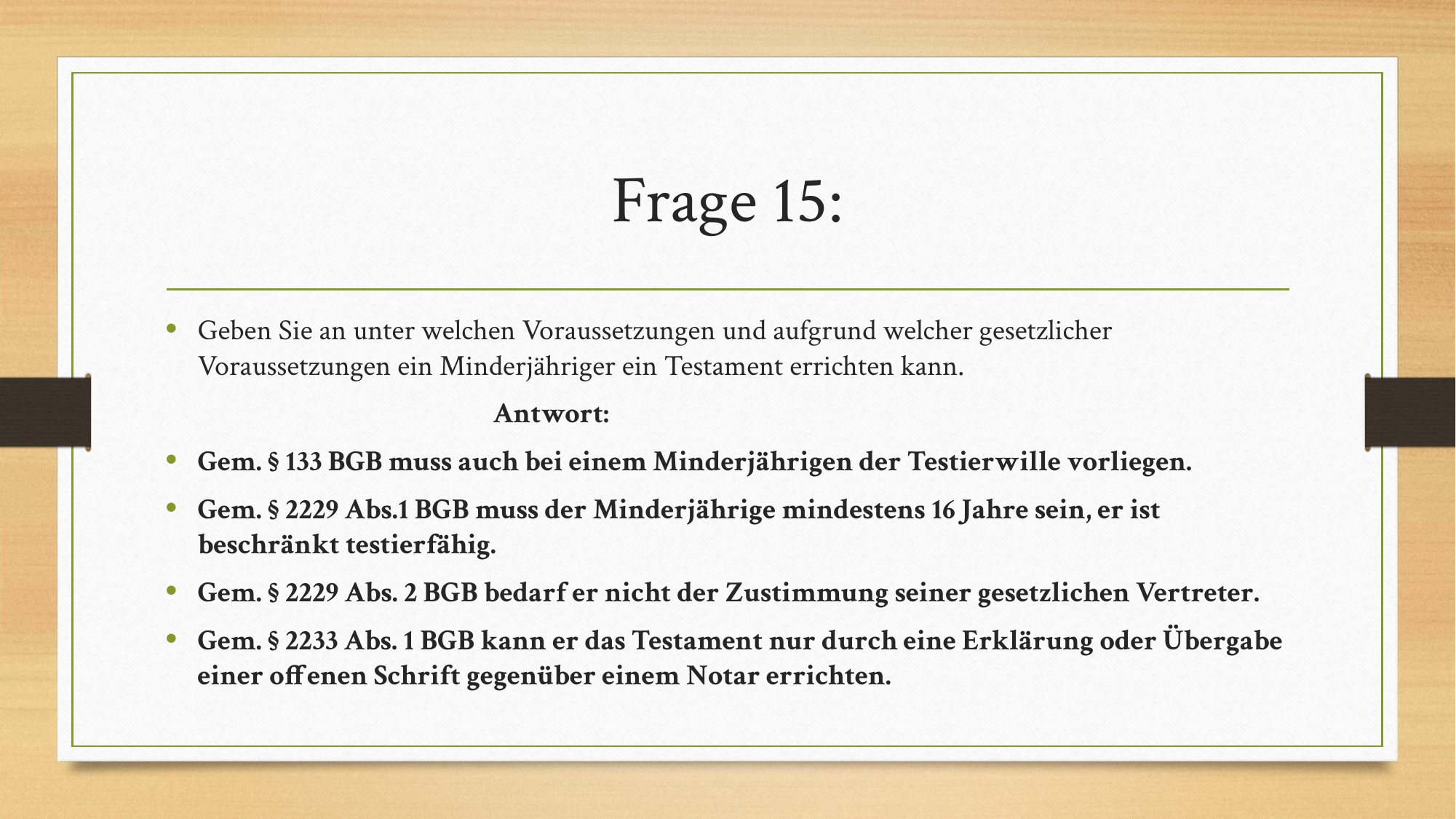

# Frage 15:
Geben Sie an unter welchen Voraussetzungen und aufgrund welcher gesetzlicher Voraussetzungen ein Minderjähriger ein Testament errichten kann.
                                                  Antwort:
Gem. § 133 BGB muss auch bei einem Minderjährigen der Testierwille vorliegen.
Gem. § 2229 Abs.1 BGB muss der Minderjährige mindestens 16 Jahre sein, er ist beschränkt testierfähig.
Gem. § 2229 Abs. 2 BGB bedarf er nicht der Zustimmung seiner gesetzlichen Vertreter.
Gem. § 2233 Abs. 1 BGB kann er das Testament nur durch eine Erklärung oder Übergabe einer offenen Schrift gegenüber einem Notar errichten.